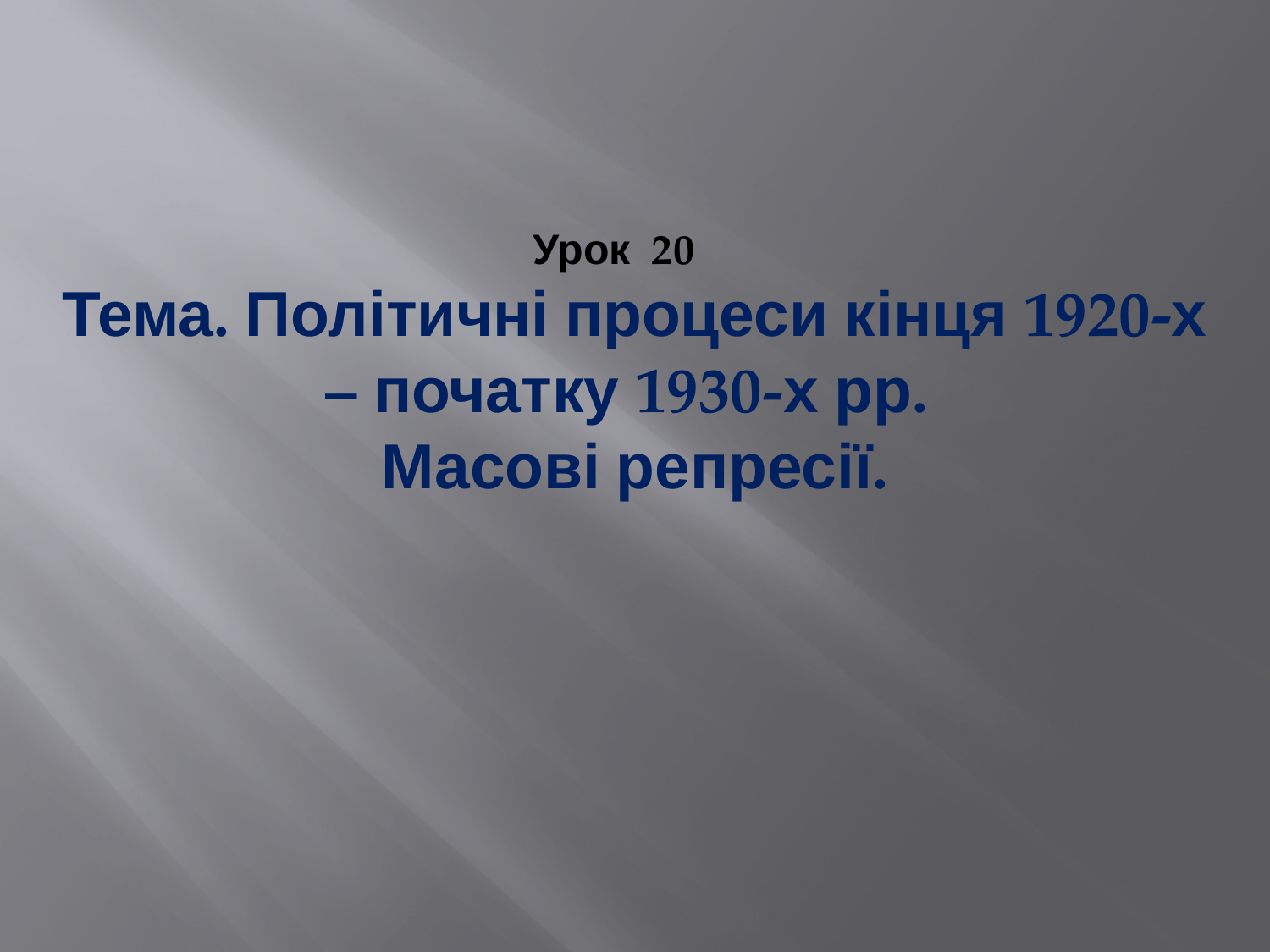

# Урок  20 Тема. Політичні процеси кінця 1920-х – початку 1930-х рр. Масові репресії.